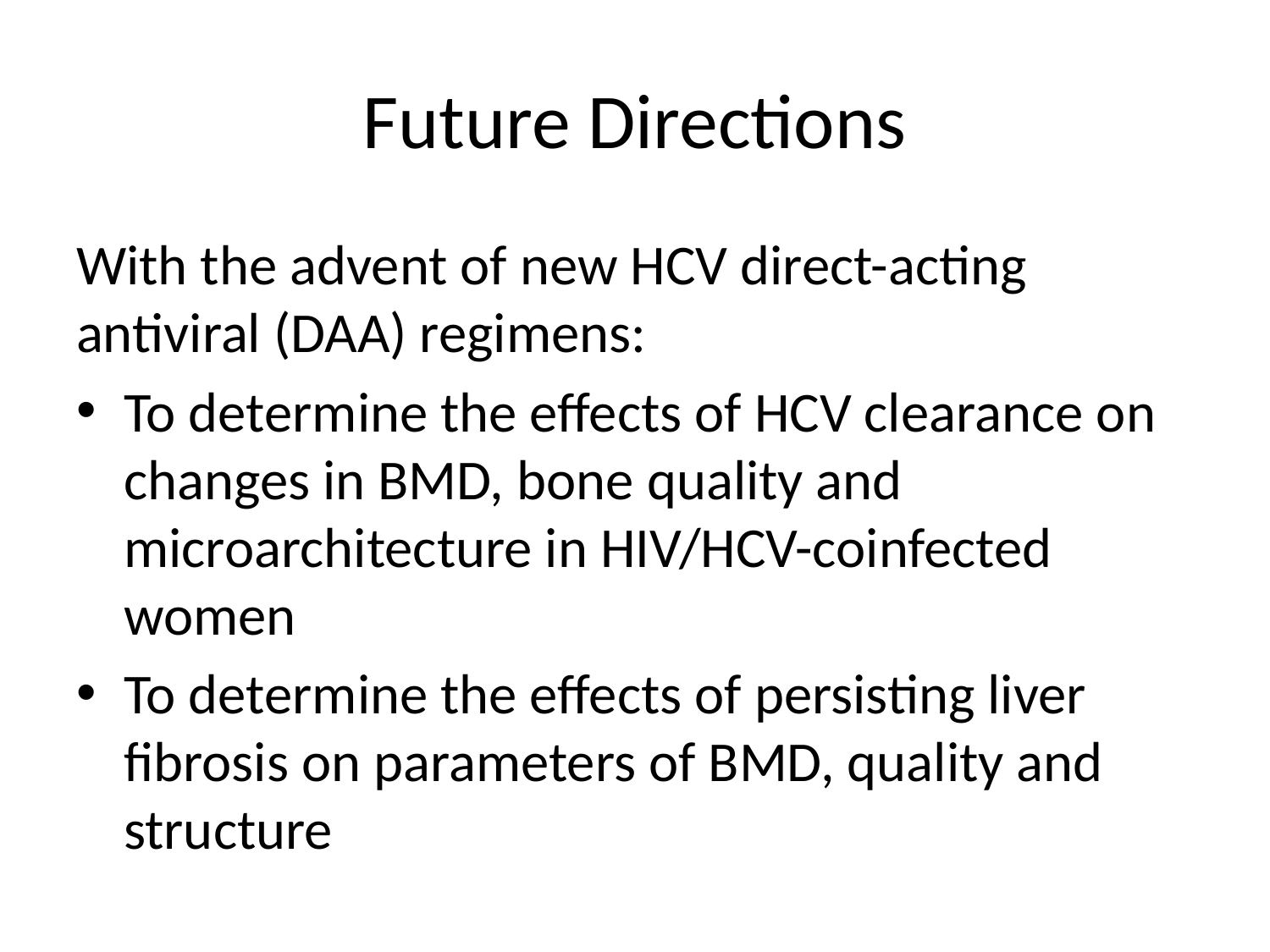

# Future Directions
With the advent of new HCV direct-acting antiviral (DAA) regimens:
To determine the effects of HCV clearance on changes in BMD, bone quality and microarchitecture in HIV/HCV-coinfected women
To determine the effects of persisting liver fibrosis on parameters of BMD, quality and structure